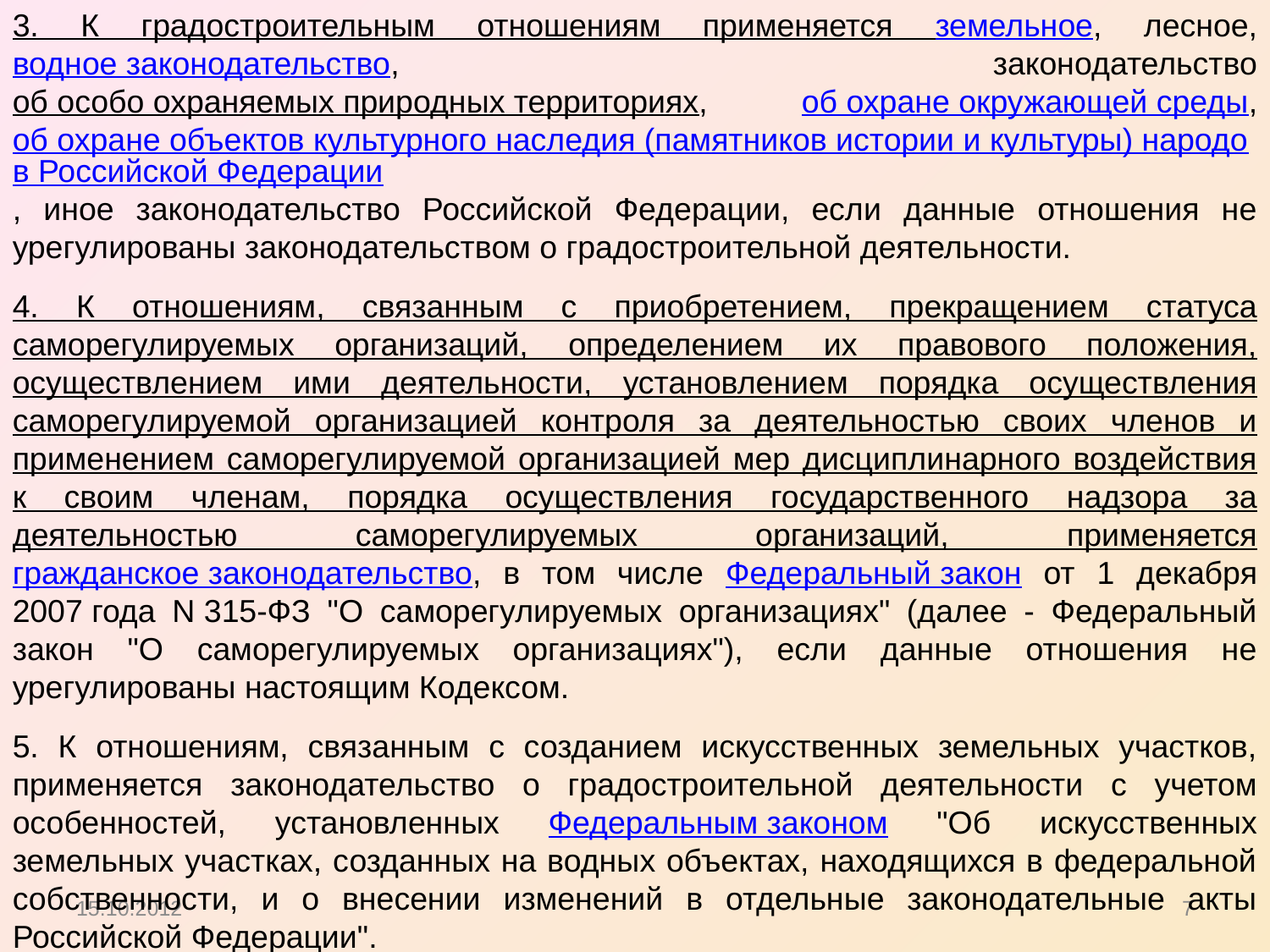

3. К градостроительным отношениям применяется земельное, лесное, водное законодательство, законодательство об особо охраняемых природных территориях, об охране окружающей среды, об охране объектов культурного наследия (памятников истории и культуры) народов Российской Федерации, иное законодательство Российской Федерации, если данные отношения не урегулированы законодательством о градостроительной деятельности.
4. К отношениям, связанным с приобретением, прекращением статуса саморегулируемых организаций, определением их правового положения, осуществлением ими деятельности, установлением порядка осуществления саморегулируемой организацией контроля за деятельностью своих членов и применением саморегулируемой организацией мер дисциплинарного воздействия к своим членам, порядка осуществления государственного надзора за деятельностью саморегулируемых организаций, применяется гражданское законодательство, в том числе Федеральный закон от 1 декабря 2007 года N 315-ФЗ "О саморегулируемых организациях" (далее - Федеральный закон "О саморегулируемых организациях"), если данные отношения не урегулированы настоящим Кодексом.
5. К отношениям, связанным с созданием искусственных земельных участков, применяется законодательство о градостроительной деятельности с учетом особенностей, установленных Федеральным законом "Об искусственных земельных участках, созданных на водных объектах, находящихся в федеральной собственности, и о внесении изменений в отдельные законодательные акты Российской Федерации".
15.10.2012

7